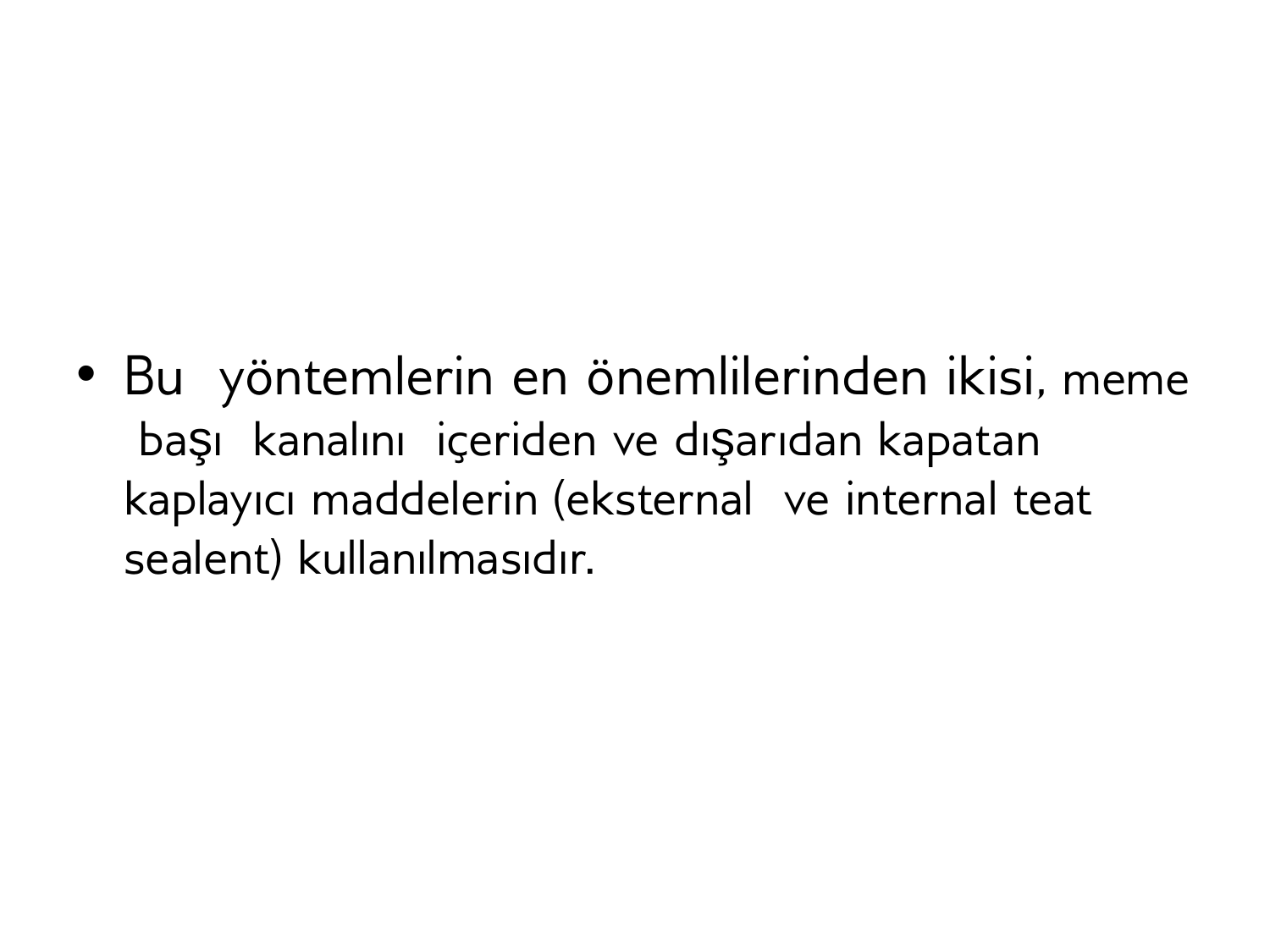

Bu  yöntemlerin en önemlilerinden ikisi, meme  başı  kanalını  içeriden ve dışarıdan kapatan kaplayıcı maddelerin (eksternal  ve internal teat  sealent) kullanılmasıdır.